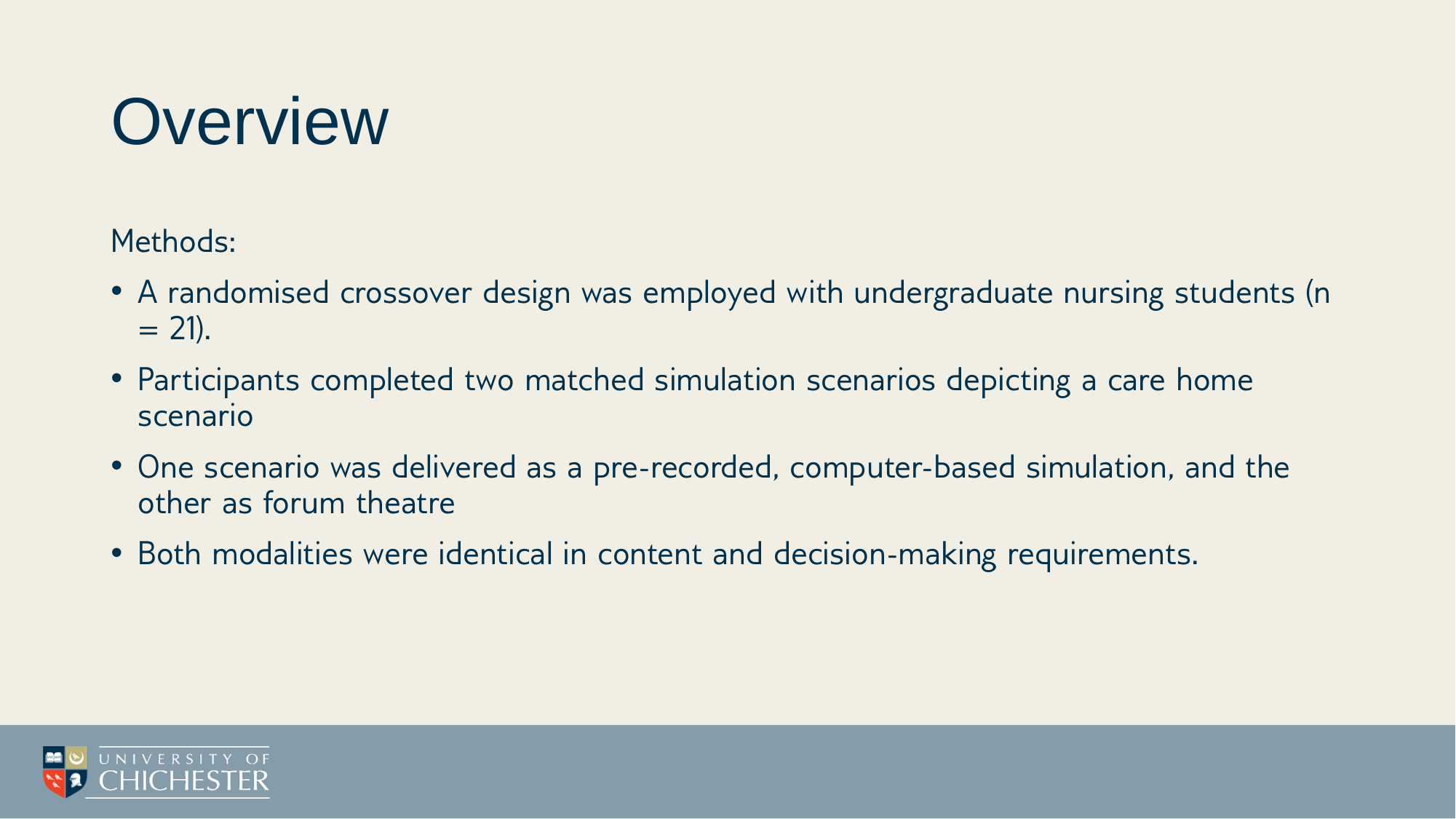

# Overview
Methods:
A randomised crossover design was employed with undergraduate nursing students (n = 21).
Participants completed two matched simulation scenarios depicting a care home scenario
One scenario was delivered as a pre-recorded, computer-based simulation, and the other as forum theatre
Both modalities were identical in content and decision-making requirements.